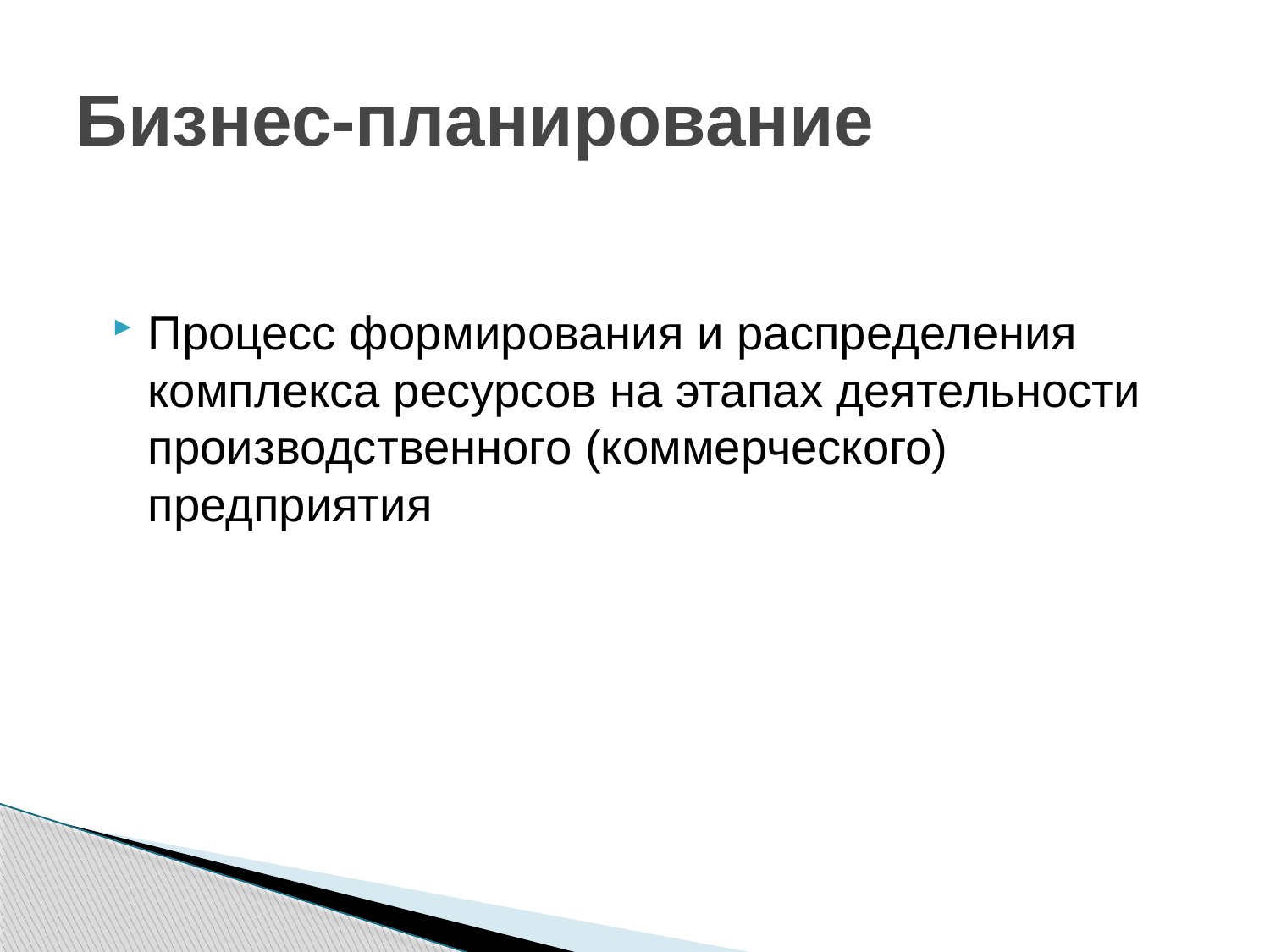

# Бизнес-планирование
Процесс формирования и распределения комплекса ресурсов на этапах деятельности производственного (коммерческого) предприятия